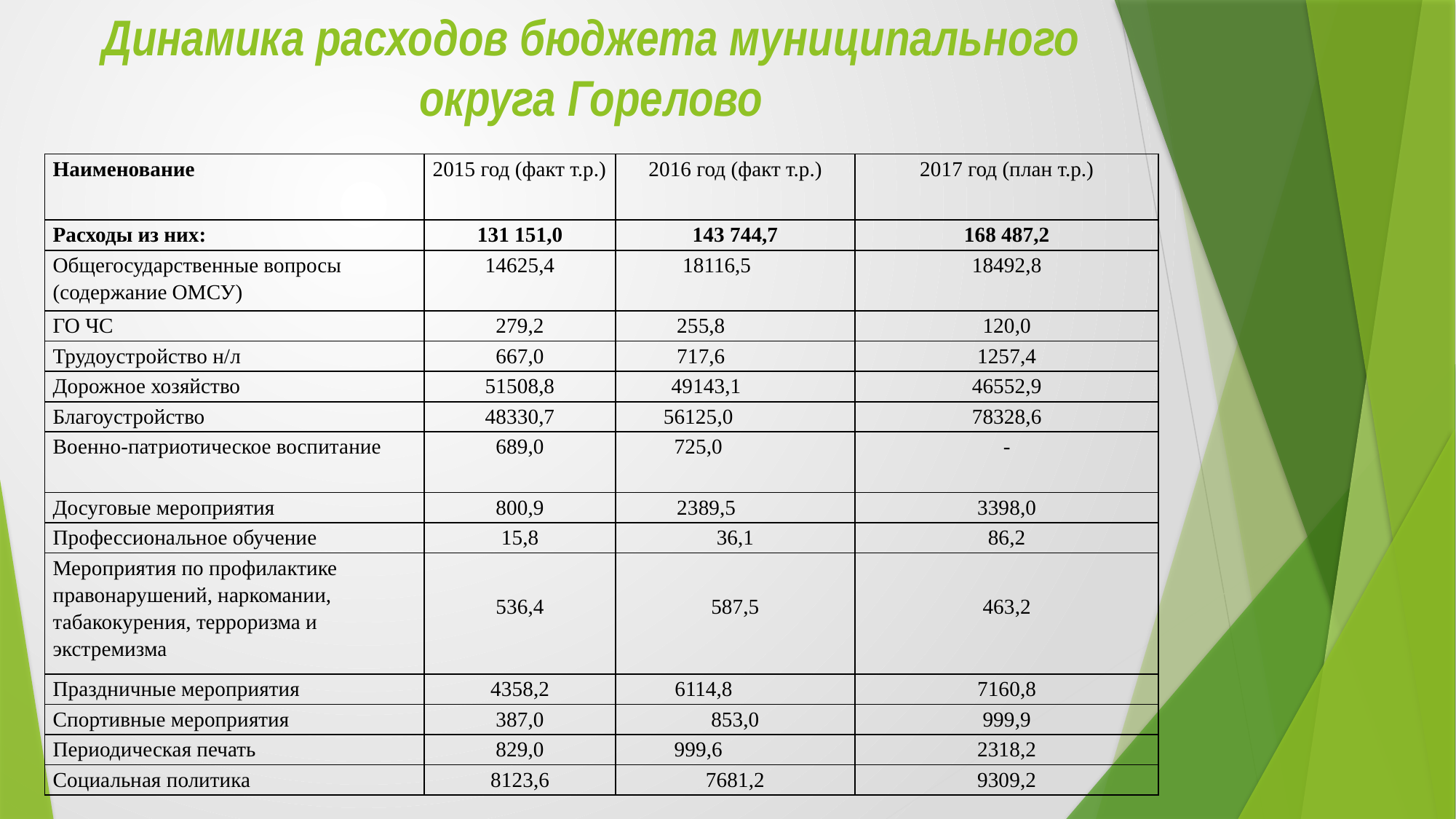

# Динамика расходов бюджета муниципального округа Горелово
| Наименование | 2015 год (факт т.р.) | 2016 год (факт т.р.) | 2017 год (план т.р.) |
| --- | --- | --- | --- |
| Расходы из них: | 131 151,0 | 143 744,7 | 168 487,2 |
| Общегосударственные вопросы (содержание ОМСУ) | 14625,4 | 18116,5 | 18492,8 |
| ГО ЧС | 279,2 | 255,8 | 120,0 |
| Трудоустройство н/л | 667,0 | 717,6 | 1257,4 |
| Дорожное хозяйство | 51508,8 | 49143,1 | 46552,9 |
| Благоустройство | 48330,7 | 56125,0 | 78328,6 |
| Военно-патриотическое воспитание | 689,0 | 725,0 | - |
| Досуговые мероприятия | 800,9 | 2389,5 | 3398,0 |
| Профессиональное обучение | 15,8 | 36,1 | 86,2 |
| Мероприятия по профилактике правонарушений, наркомании, табакокурения, терроризма и экстремизма | 536,4 | 587,5 | 463,2 |
| Праздничные мероприятия | 4358,2 | 6114,8 | 7160,8 |
| Спортивные мероприятия | 387,0 | 853,0 | 999,9 |
| Периодическая печать | 829,0 | 999,6 | 2318,2 |
| Социальная политика | 8123,6 | 7681,2 | 9309,2 |